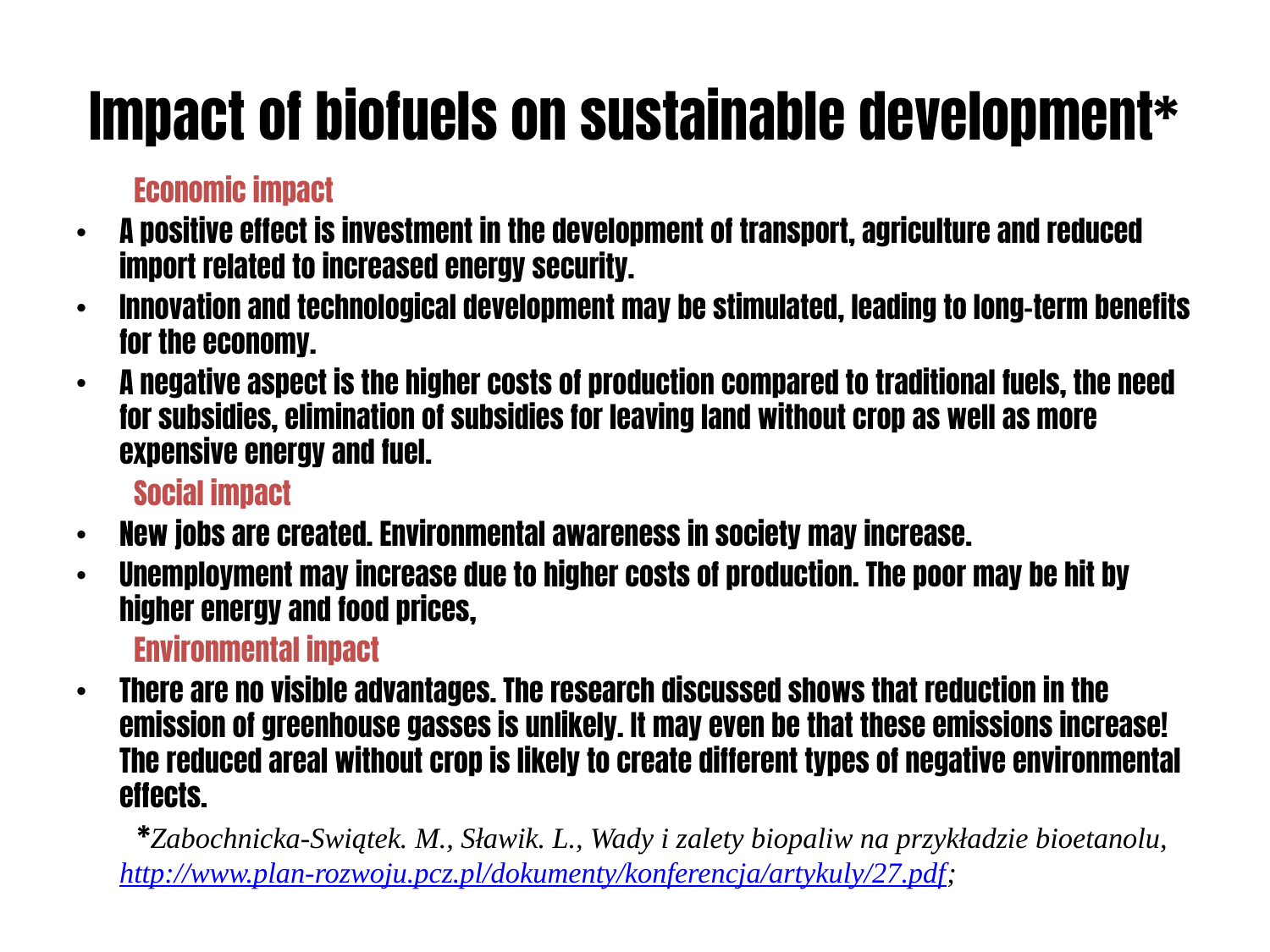

# Impact of biofuels on sustainable development*

Economic impact
A positive effect is investment in the development of transport, agriculture and reduced import related to increased energy security.
Innovation and technological development may be stimulated, leading to long-term benefits for the economy.
A negative aspect is the higher costs of production compared to traditional fuels, the need for subsidies, elimination of subsidies for leaving land without crop as well as more expensive energy and fuel.
Social impact
New jobs are created. Environmental awareness in society may increase.
Unemployment may increase due to higher costs of production. The poor may be hit by higher energy and food prices,
Environmental inpact
There are no visible advantages. The research discussed shows that reduction in the emission of greenhouse gasses is unlikely. It may even be that these emissions increase! The reduced areal without crop is likely to create different types of negative environmental effects.
         *Zabochnicka-Swiątek. M., Sławik. L., Wady i zalety biopaliw na przykładzie bioetanolu, http://www.plan-rozwoju.pcz.pl/dokumenty/konferencja/artykuly/27.pdf;